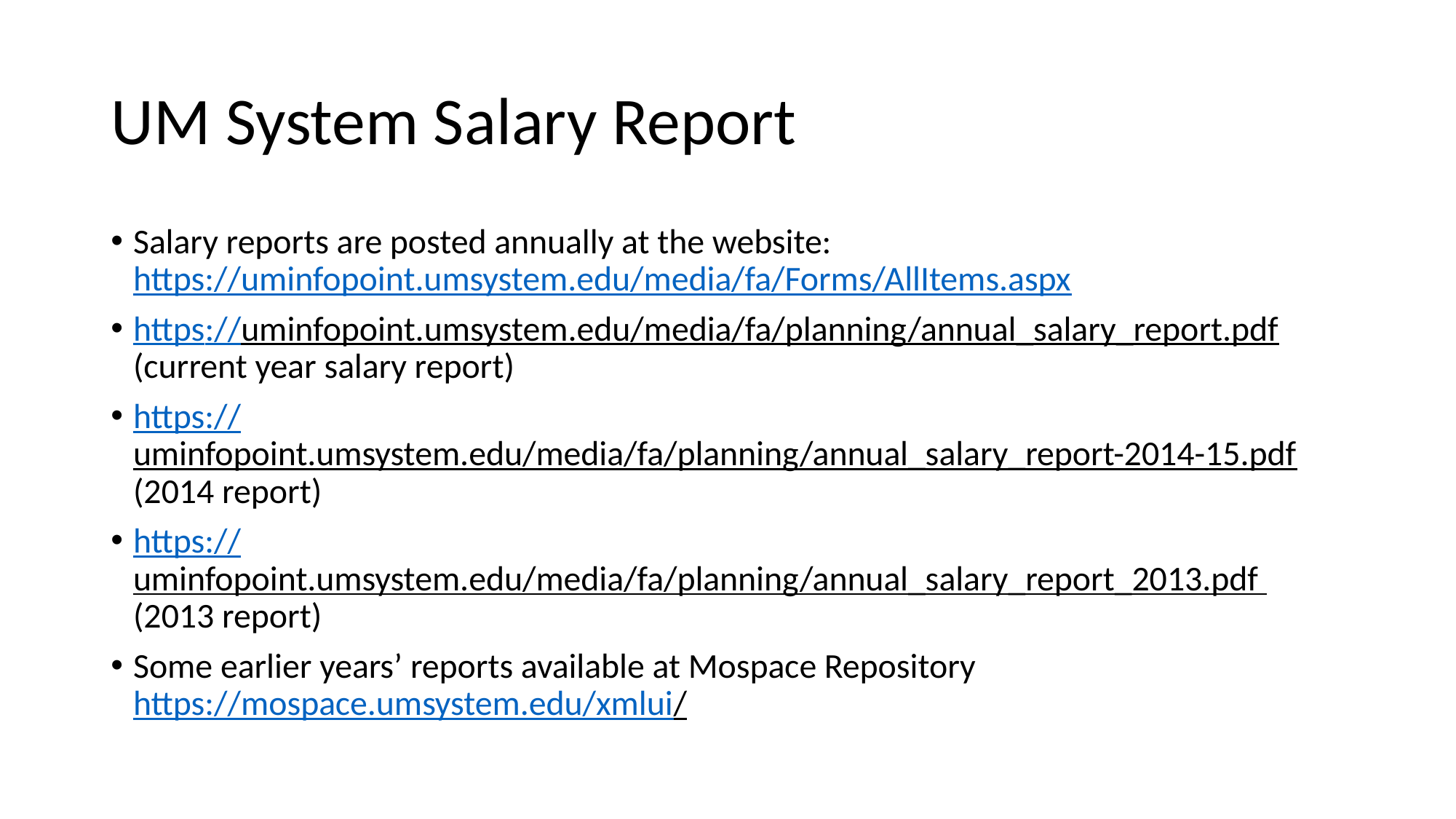

# UM System Salary Report
Salary reports are posted annually at the website: https://uminfopoint.umsystem.edu/media/fa/Forms/AllItems.aspx
https://uminfopoint.umsystem.edu/media/fa/planning/annual_salary_report.pdf (current year salary report)
https://uminfopoint.umsystem.edu/media/fa/planning/annual_salary_report-2014-15.pdf  (2014 report)
https://uminfopoint.umsystem.edu/media/fa/planning/annual_salary_report_2013.pdf (2013 report)
Some earlier years’ reports available at Mospace Repository https://mospace.umsystem.edu/xmlui/